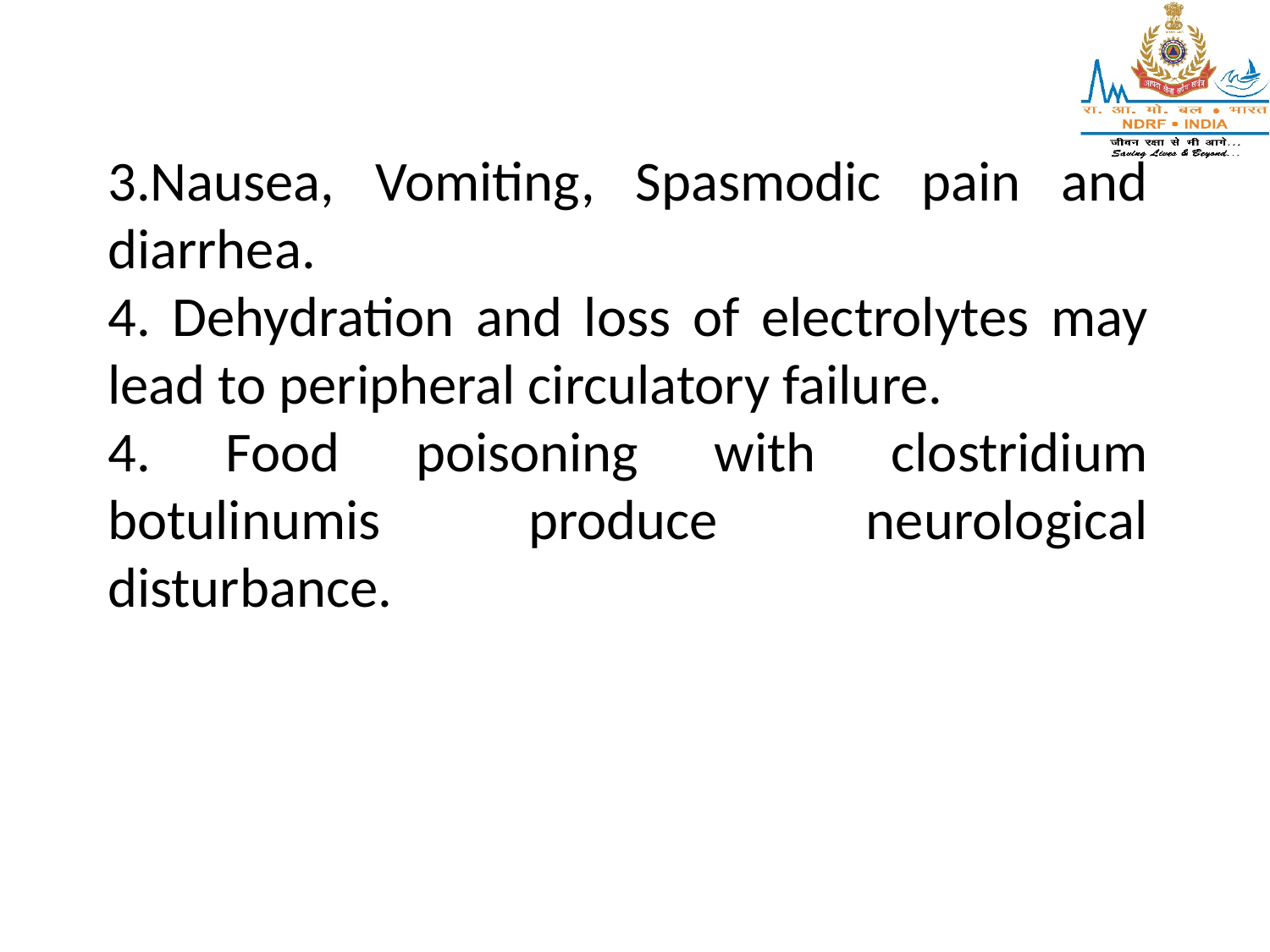

3.Nausea, Vomiting, Spasmodic pain and diarrhea.
4. Dehydration and loss of electrolytes may lead to peripheral circulatory failure.
4. Food poisoning with clostridium botulinumis produce neurological disturbance.